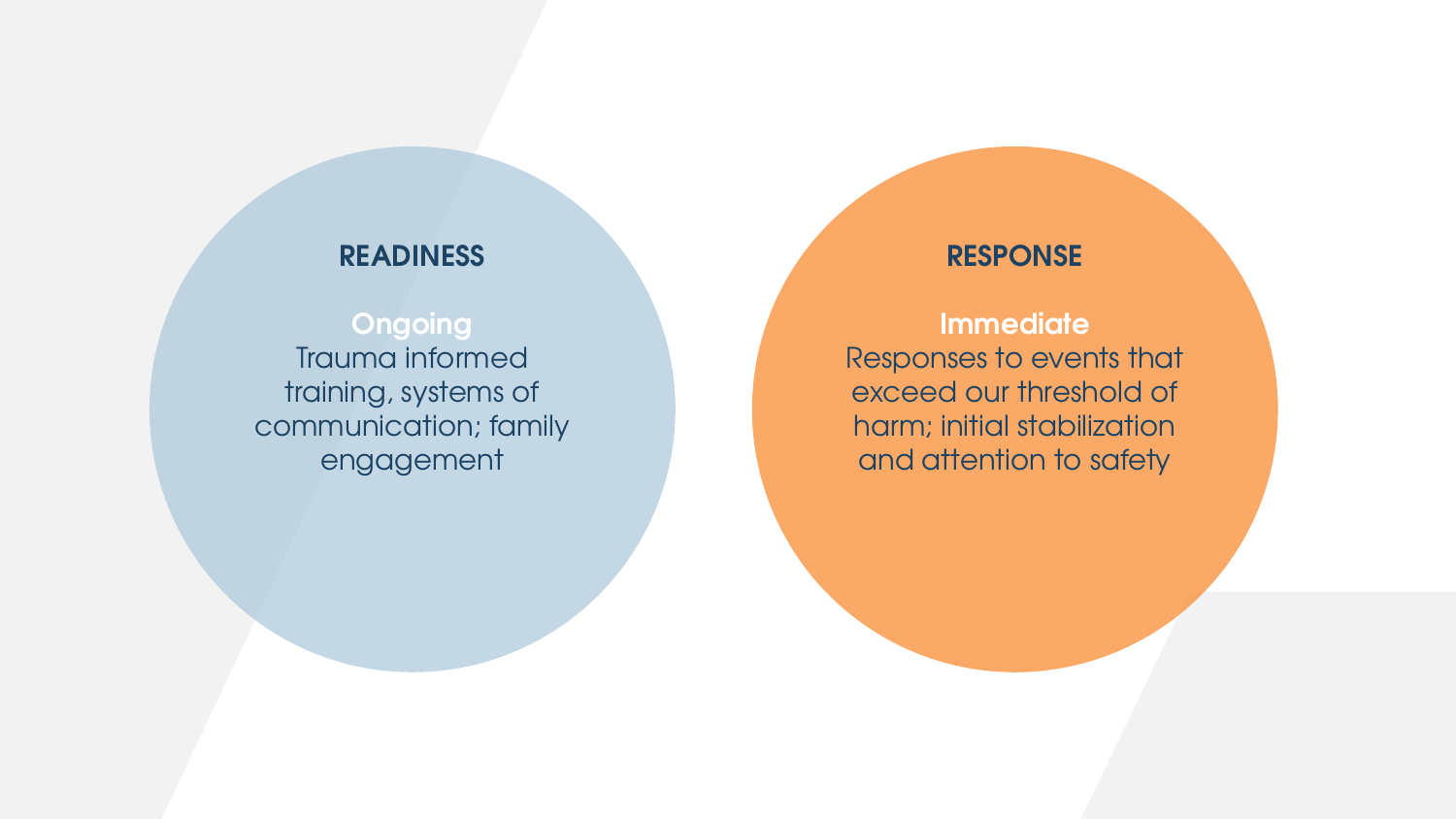

READINESS

Ongoing
Trauma informed training, systems of communication; family engagement
RESPONSE

Immediate
Responses to events that exceed our threshold of harm; initial stabilization and attention to safety